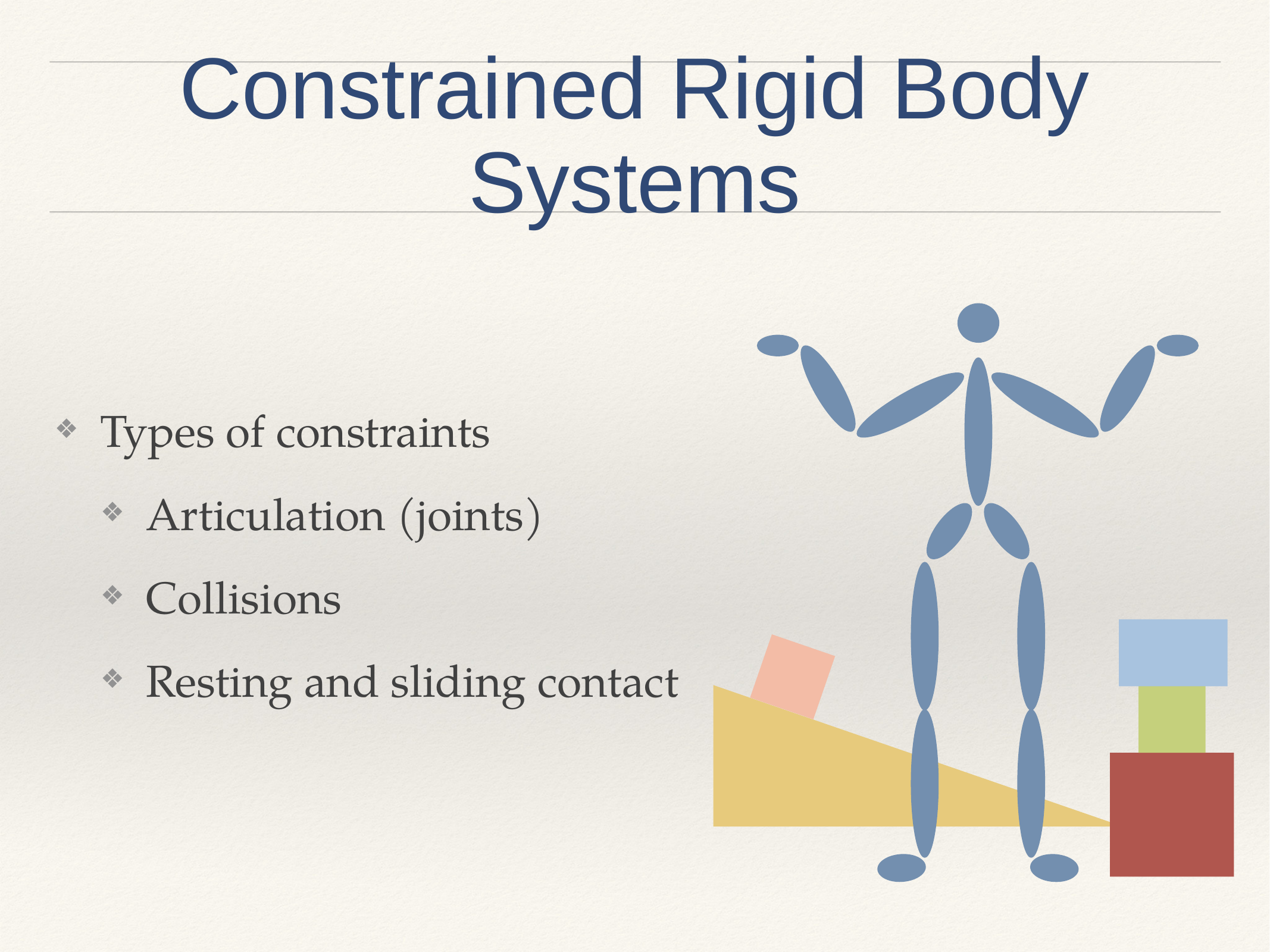

# Constrained Rigid Body Systems
Types of constraints
Articulation (joints)
Collisions
Resting and sliding contact